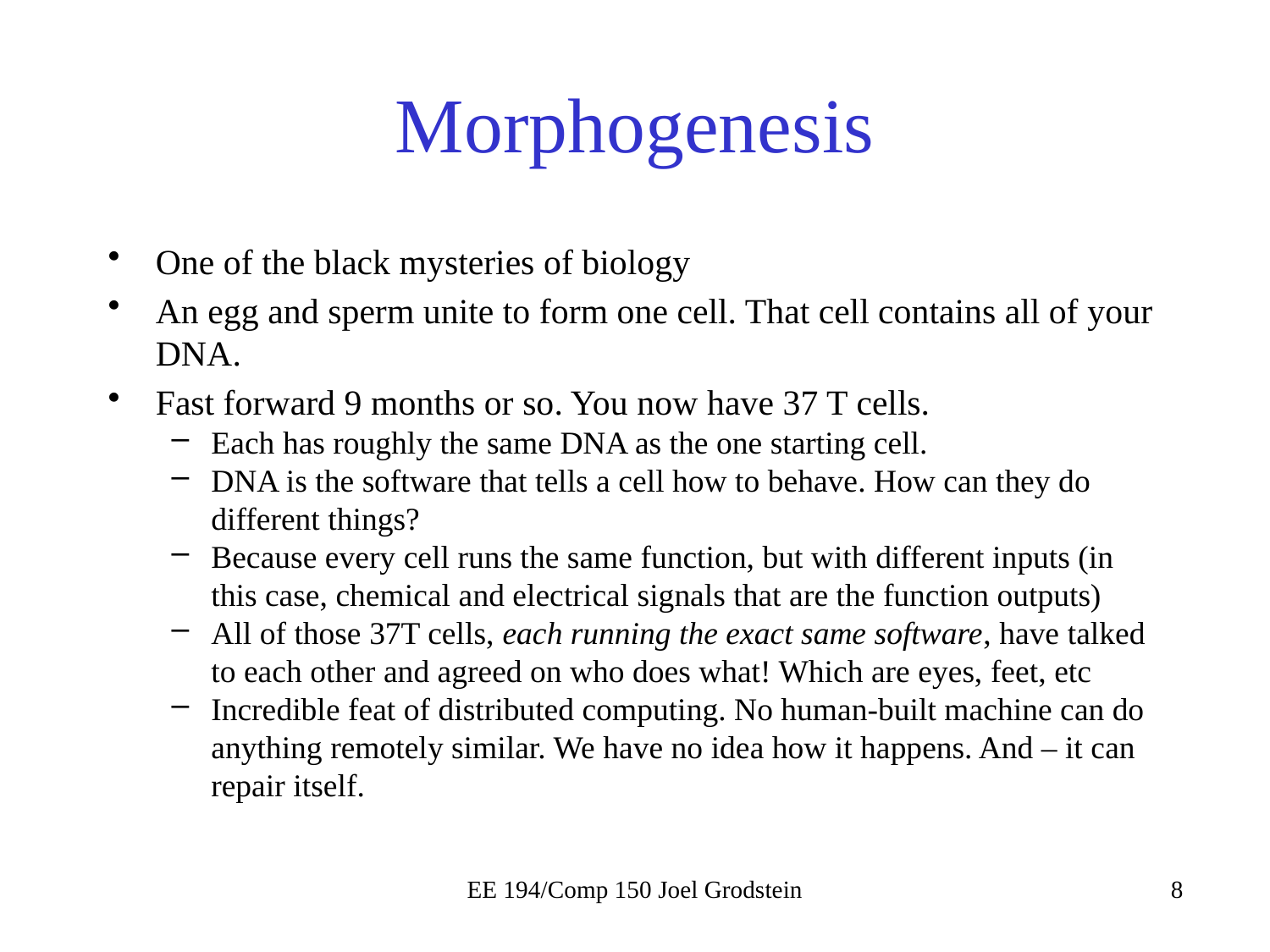

# Morphogenesis
One of the black mysteries of biology
An egg and sperm unite to form one cell. That cell contains all of your DNA.
Fast forward 9 months or so. You now have 37 T cells.
Each has roughly the same DNA as the one starting cell.
DNA is the software that tells a cell how to behave. How can they do different things?
Because every cell runs the same function, but with different inputs (in this case, chemical and electrical signals that are the function outputs)
All of those 37T cells, each running the exact same software, have talked to each other and agreed on who does what! Which are eyes, feet, etc
Incredible feat of distributed computing. No human-built machine can do anything remotely similar. We have no idea how it happens. And – it can repair itself.

EE 194/Comp 150 Joel Grodstein